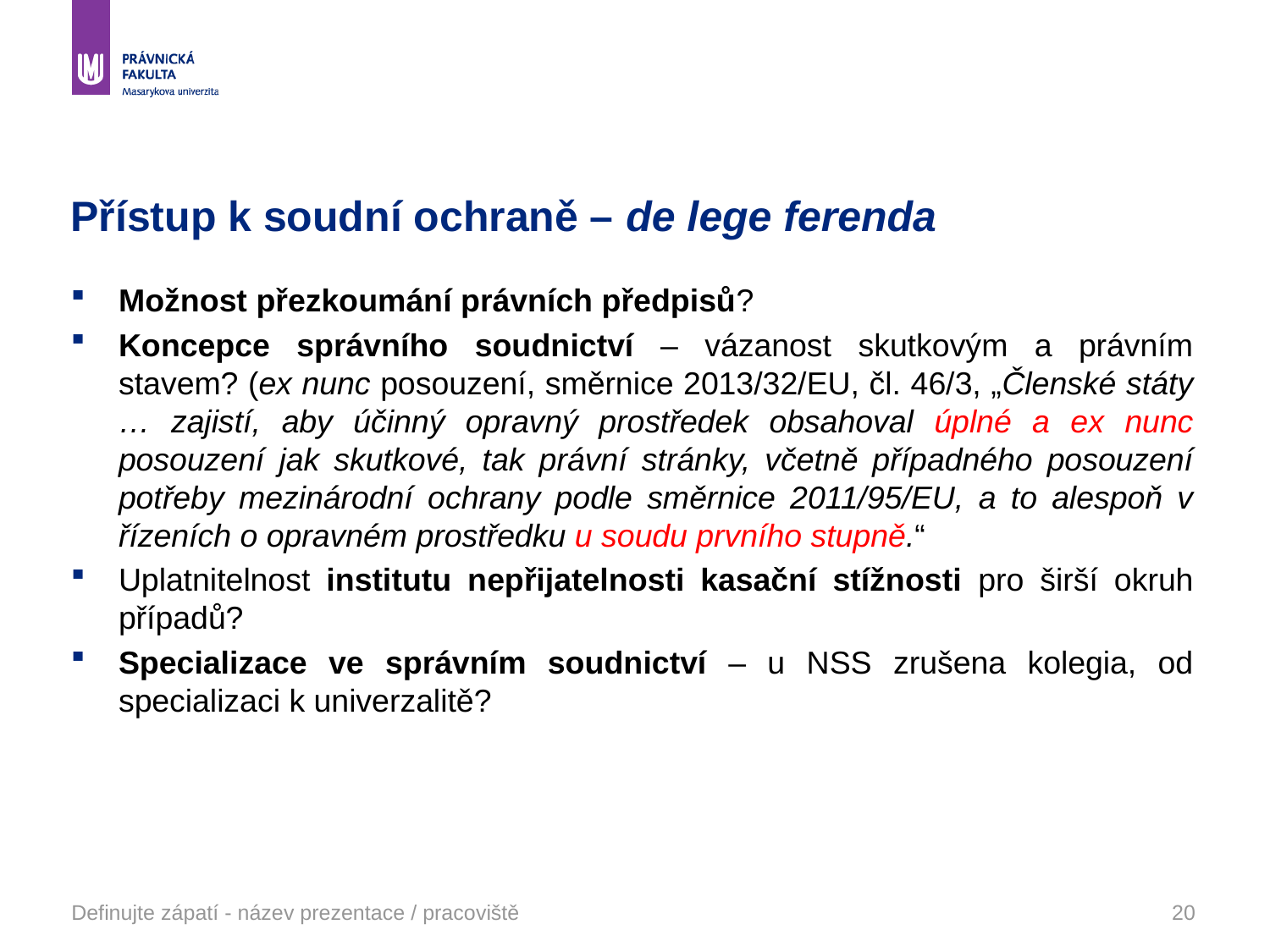

# Přístup k soudní ochraně – de lege ferenda
Možnost přezkoumání právních předpisů?
Koncepce správního soudnictví – vázanost skutkovým a právním stavem? (ex nunc posouzení, směrnice 2013/32/EU, čl. 46/3, „Členské státy … zajistí, aby účinný opravný prostředek obsahoval úplné a ex nunc posouzení jak skutkové, tak právní stránky, včetně případného posouzení potřeby mezinárodní ochrany podle směrnice 2011/95/EU, a to alespoň v řízeních o opravném prostředku u soudu prvního stupně.“
Uplatnitelnost institutu nepřijatelnosti kasační stížnosti pro širší okruh případů?
Specializace ve správním soudnictví – u NSS zrušena kolegia, od specializaci k univerzalitě?
Definujte zápatí - název prezentace / pracoviště
20